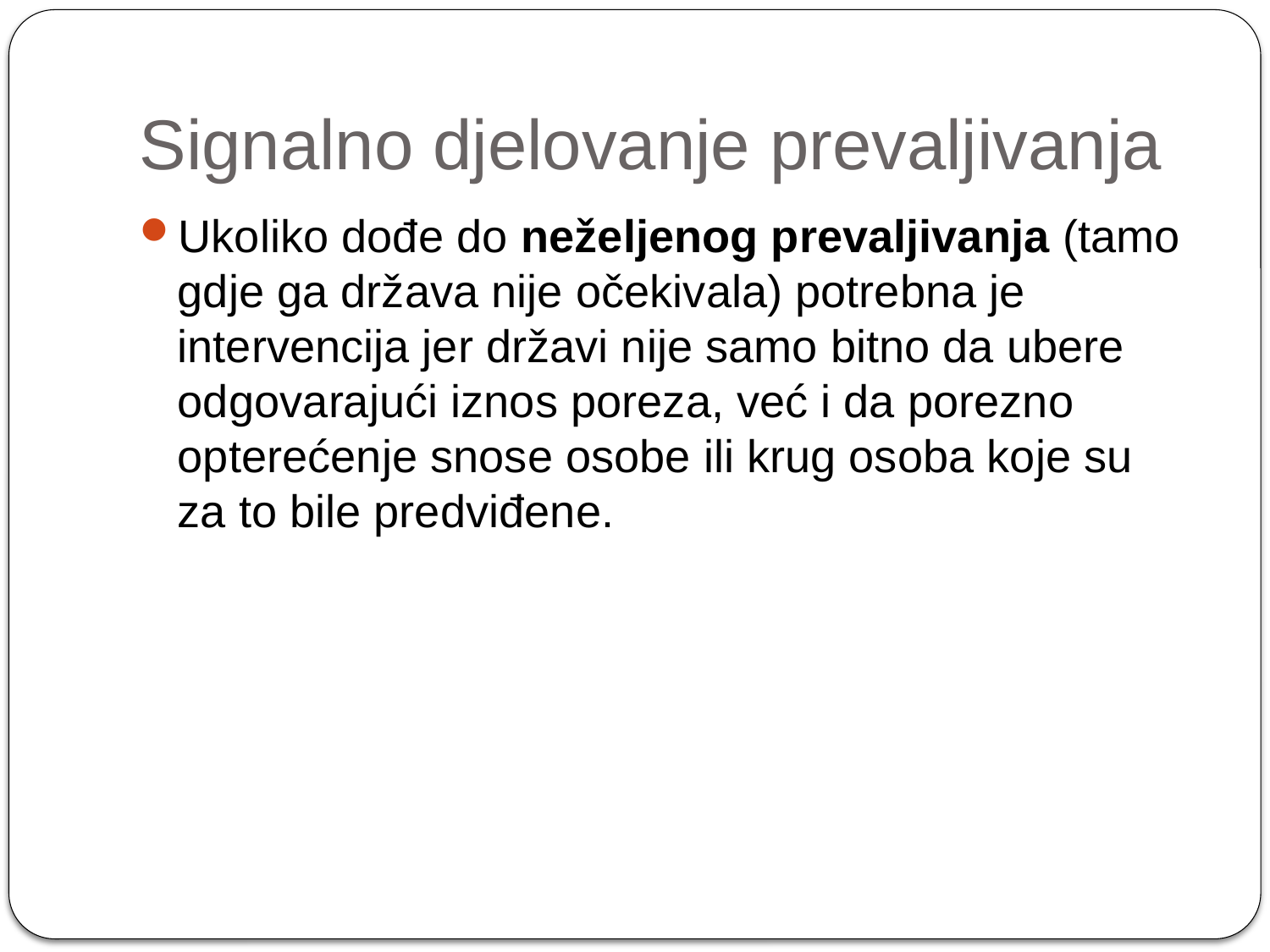

# Signalno djelovanje prevaljivanja
Ukoliko dođe do neželjenog prevaljivanja (tamo gdje ga država nije očekivala) potrebna je intervencija jer državi nije samo bitno da ubere odgovarajući iznos poreza, već i da porezno opterećenje snose osobe ili krug osoba koje su za to bile predviđene.